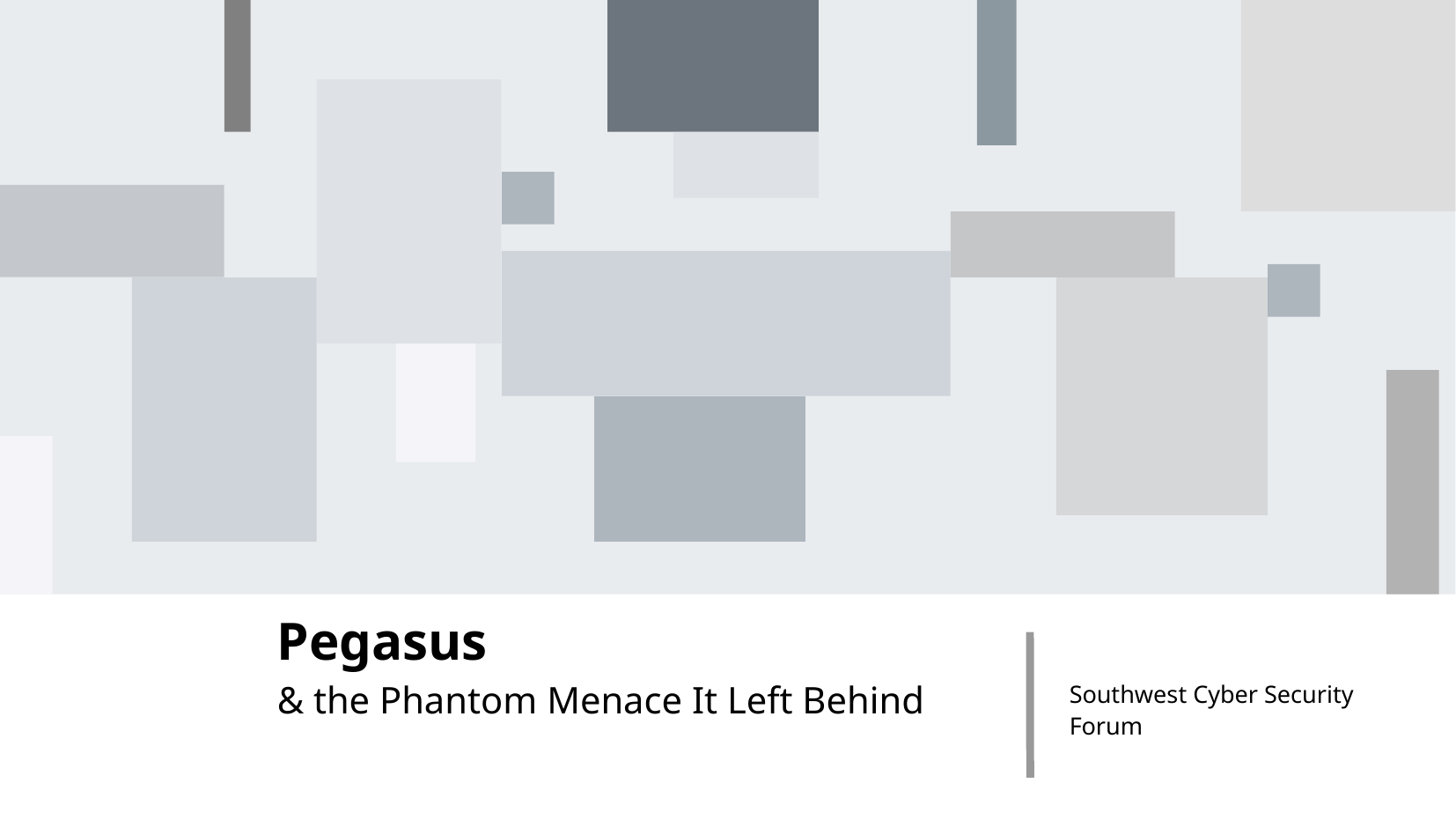

Pegasus
& the Phantom Menace It Left Behind

Southwest Cyber Security Forum